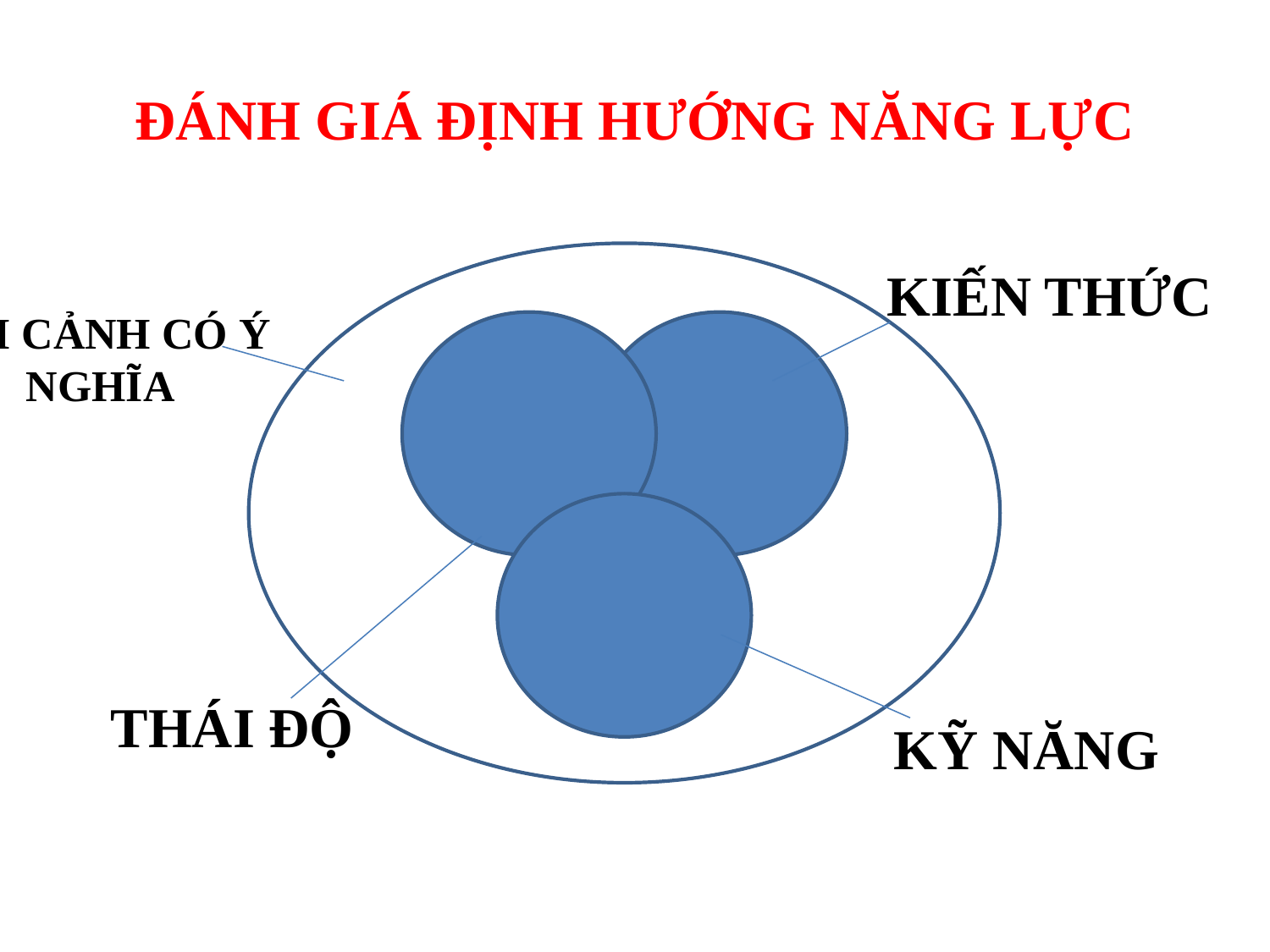

# ĐÁNH GIÁ ĐỊNH HƯỚNG NĂNG LỰC

KIẾN THỨC
BỐI CẢNH CÓ Ý NGHĨA

THÁI ĐỘ
KỸ NĂNG